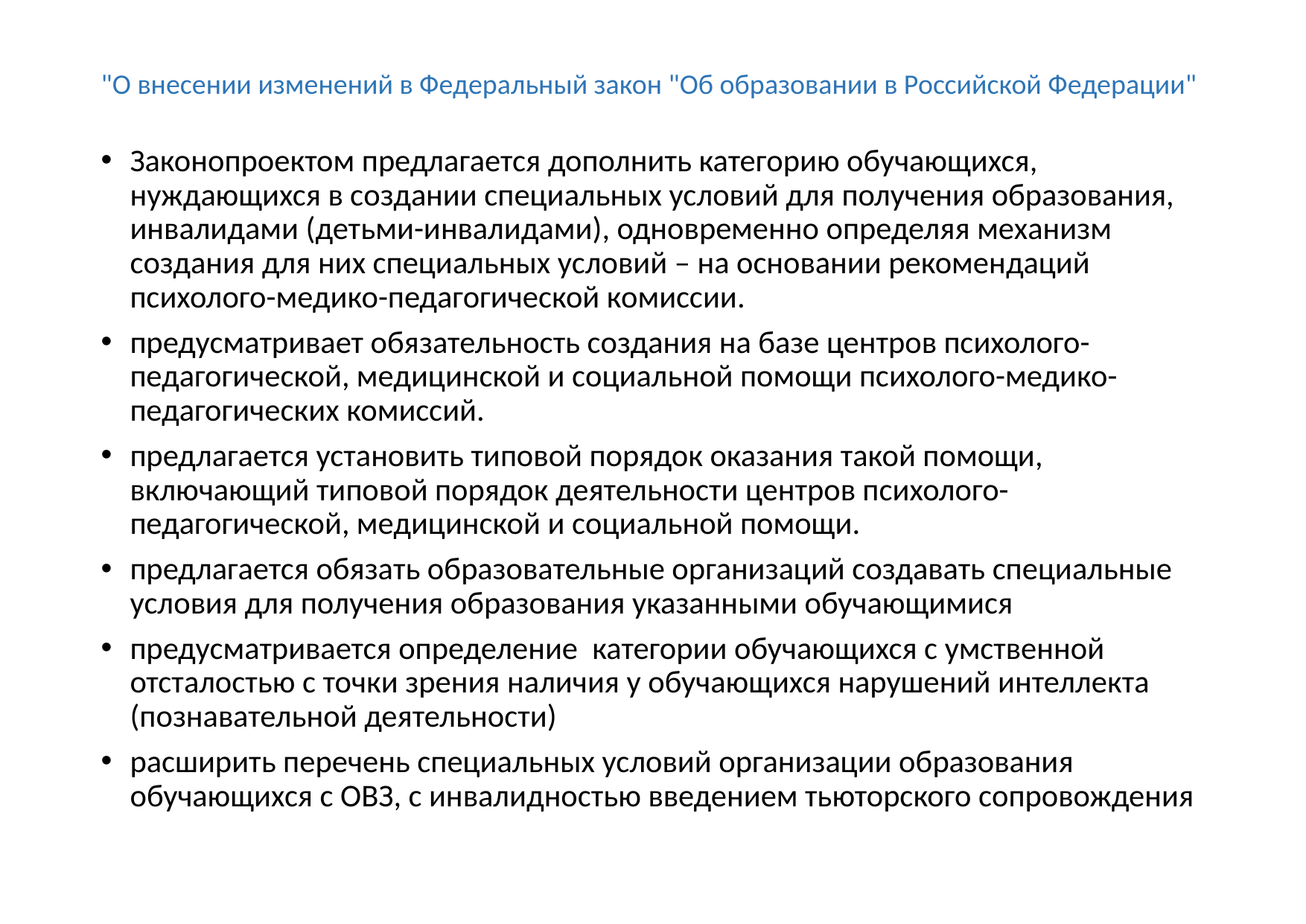

# "О внесении изменений в Федеральный закон "Об образовании в Российской Федерации"
Законопроектом предлагается дополнить категорию обучающихся, нуждающихся в создании специальных условий для получения образования, инвалидами (детьми-инвалидами), одновременно определяя механизм создания для них специальных условий – на основании рекомендаций психолого-медико-педагогической комиссии.
предусматривает обязательность создания на базе центров психолого-педагогической, медицинской и социальной помощи психолого-медико-педагогических комиссий.
предлагается установить типовой порядок оказания такой помощи, включающий типовой порядок деятельности центров психолого-педагогической, медицинской и социальной помощи.
предлагается обязать образовательные организаций создавать специальные условия для получения образования указанными обучающимися
предусматривается определение  категории обучающихся с умственной отсталостью с точки зрения наличия у обучающихся нарушений интеллекта (познавательной деятельности)
расширить перечень специальных условий организации образования обучающихся с ОВЗ, с инвалидностью введением тьюторского сопровождения